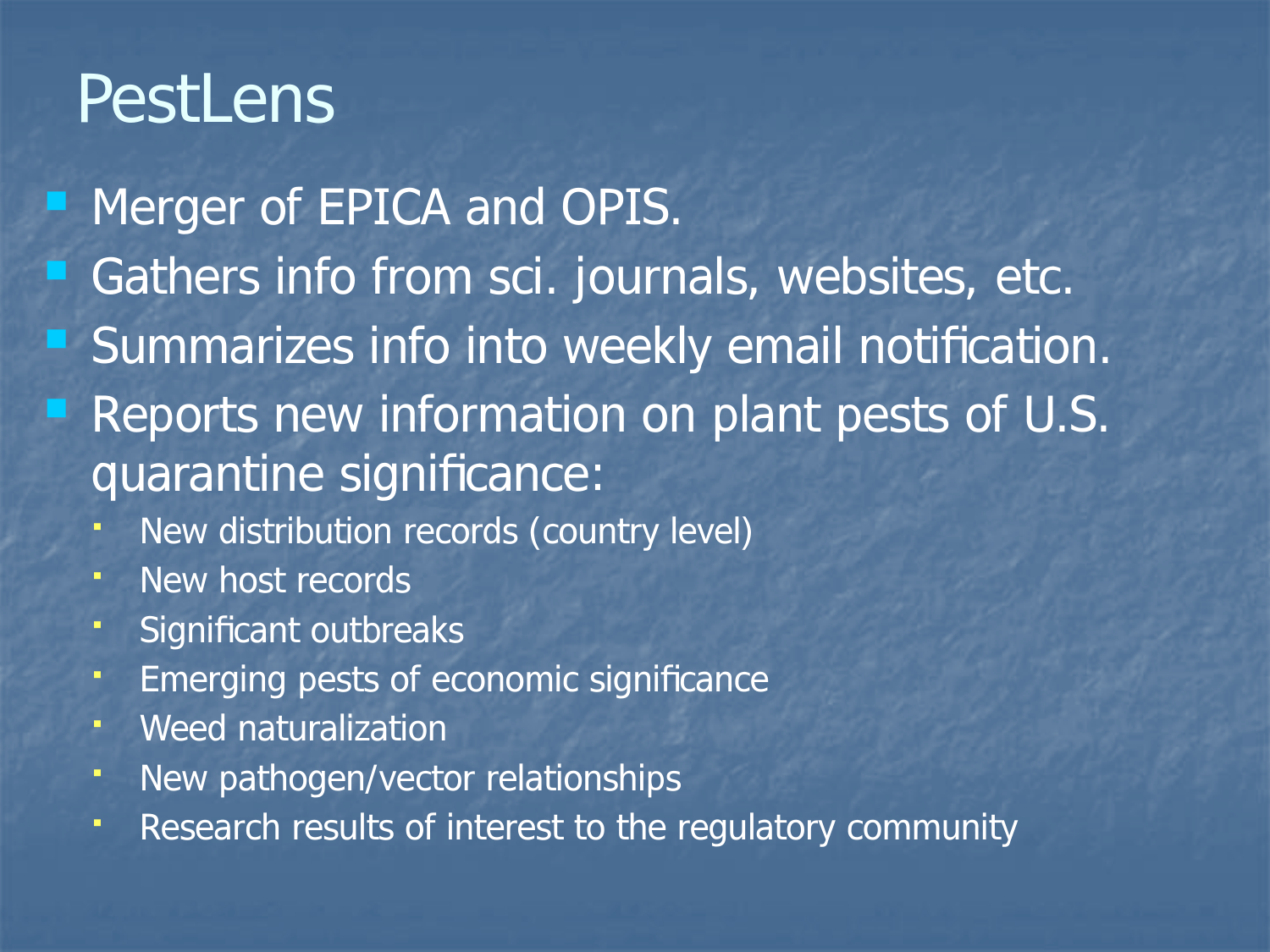

# PestLens
Merger of EPICA and OPIS.
Gathers info from sci. journals, websites, etc.
Summarizes info into weekly email notification.
Reports new information on plant pests of U.S. quarantine significance:
New distribution records (country level)
New host records
Significant outbreaks
Emerging pests of economic significance
Weed naturalization
New pathogen/vector relationships
Research results of interest to the regulatory community